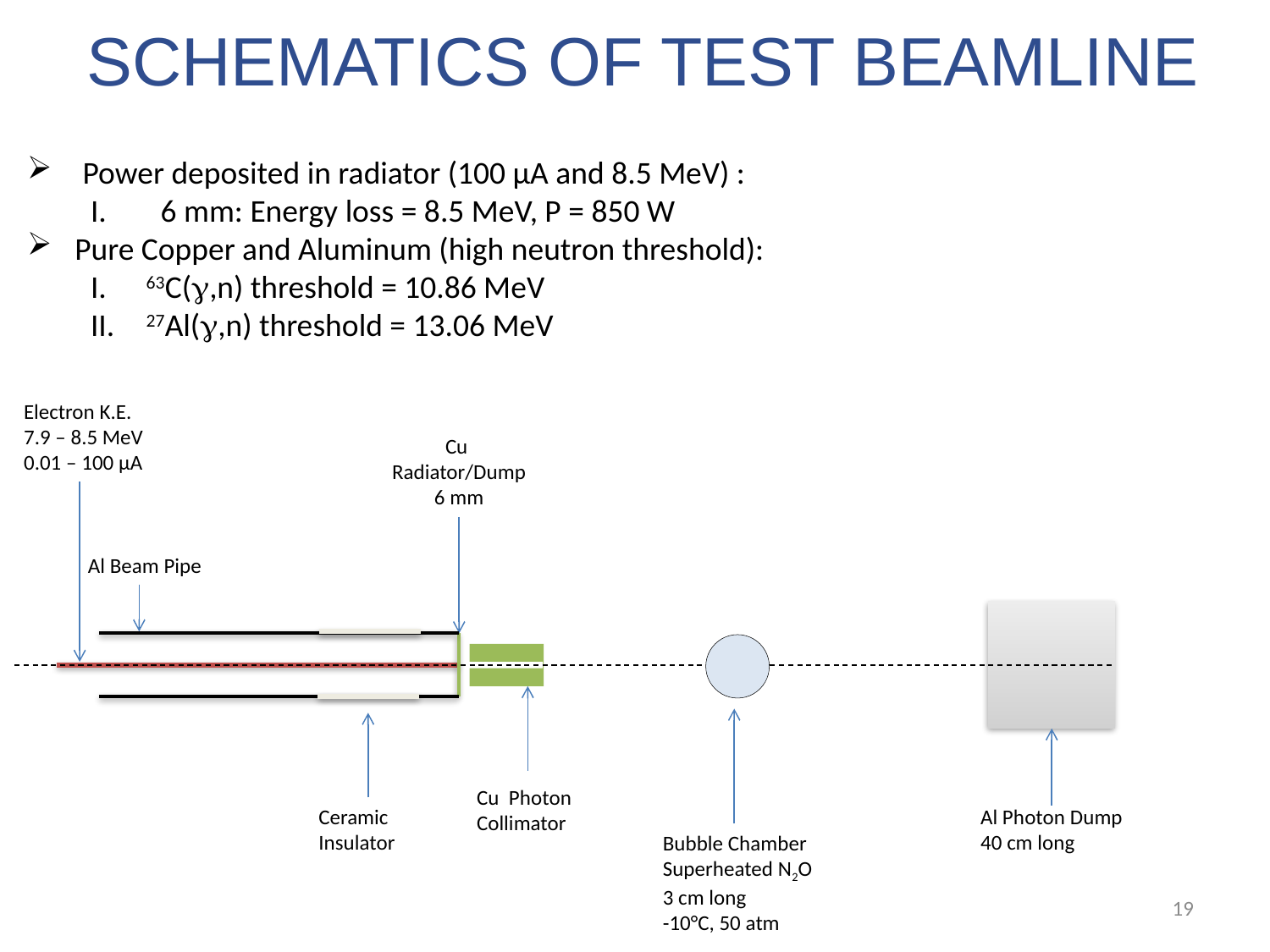

# Schematics of Test Beamline
Power deposited in radiator (100 µA and 8.5 MeV) :
  6 mm: Energy loss = 8.5 MeV, P = 850 W
Pure Copper and Aluminum (high neutron threshold):
63C(γ,n) threshold = 10.86 MeV
27Al(γ,n) threshold = 13.06 MeV
Electron K.E.
7.9 – 8.5 MeV
0.01 – 100 µA
Cu
Radiator/Dump
6 mm
Al Beam Pipe

Cu  Photon
Collimator
Al Photon Dump
40 cm long
Bubble Chamber
Superheated N2O
3 cm long
-10°C, 50 atm

Ceramic
Insulator
19